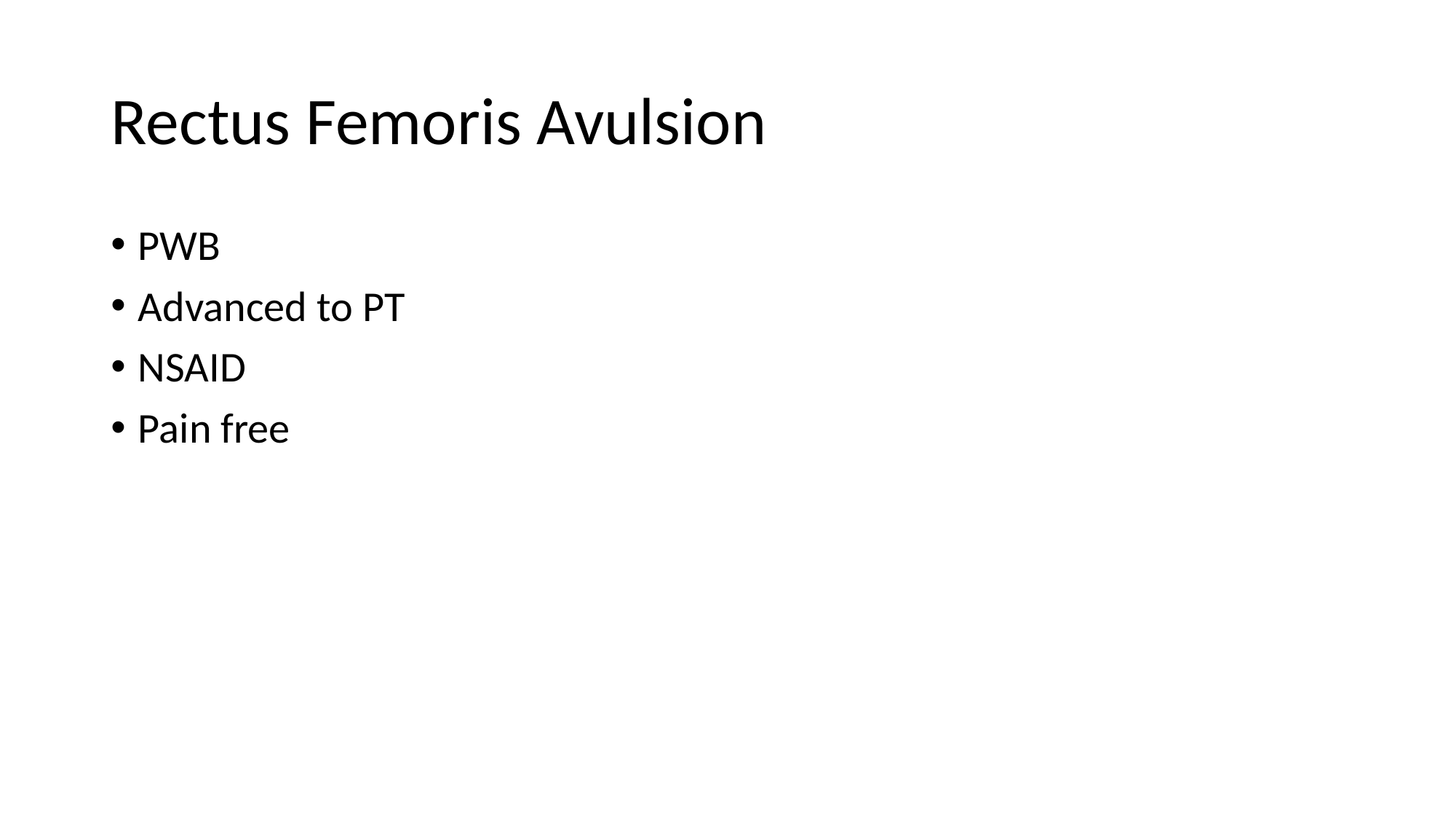

# Rectus Femoris Avulsion
PWB
Advanced to PT
NSAID
Pain free